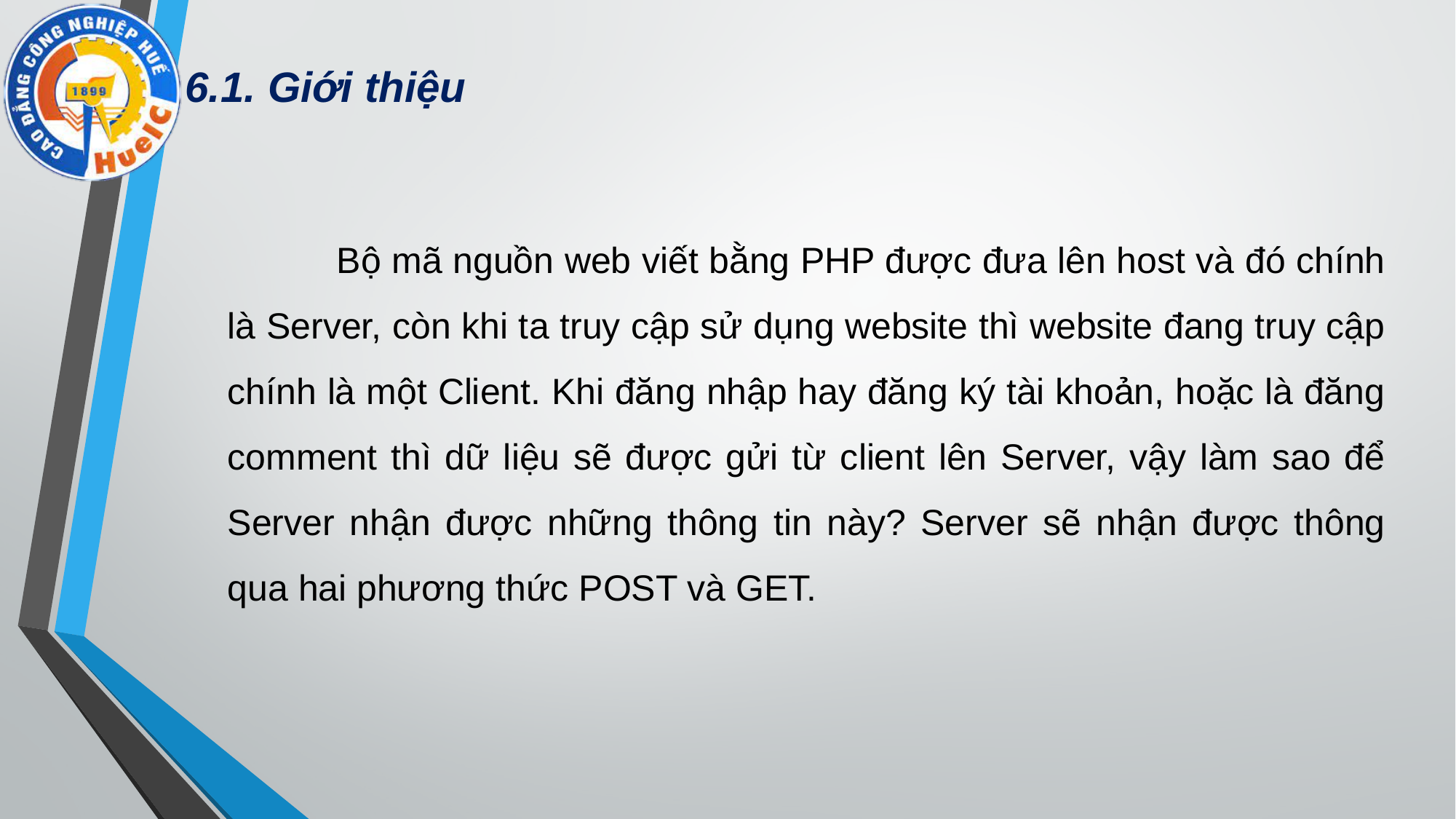

# 6.1. Giới thiệu
	Bộ mã nguồn web viết bằng PHP được đưa lên host và đó chính là Server, còn khi ta truy cập sử dụng website thì website đang truy cập chính là một Client. Khi đăng nhập hay đăng ký tài khoản, hoặc là đăng comment thì dữ liệu sẽ được gửi từ client lên Server, vậy làm sao để Server nhận được những thông tin này? Server sẽ nhận được thông qua hai phương thức POST và GET.